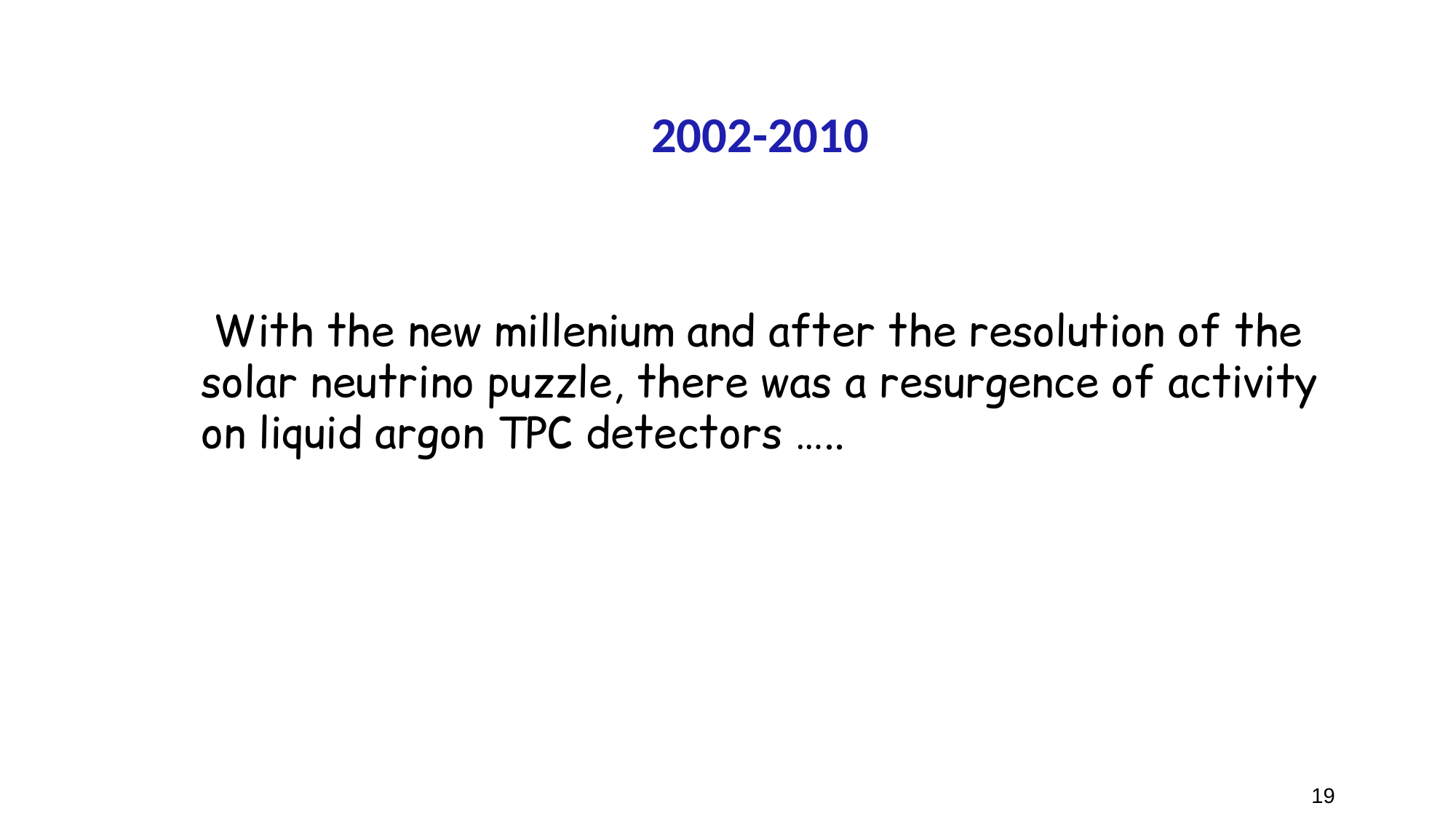

# 2002-2010
 With the new millenium and after the resolution of the solar neutrino puzzle, there was a resurgence of activity on liquid argon TPC detectors …..
19